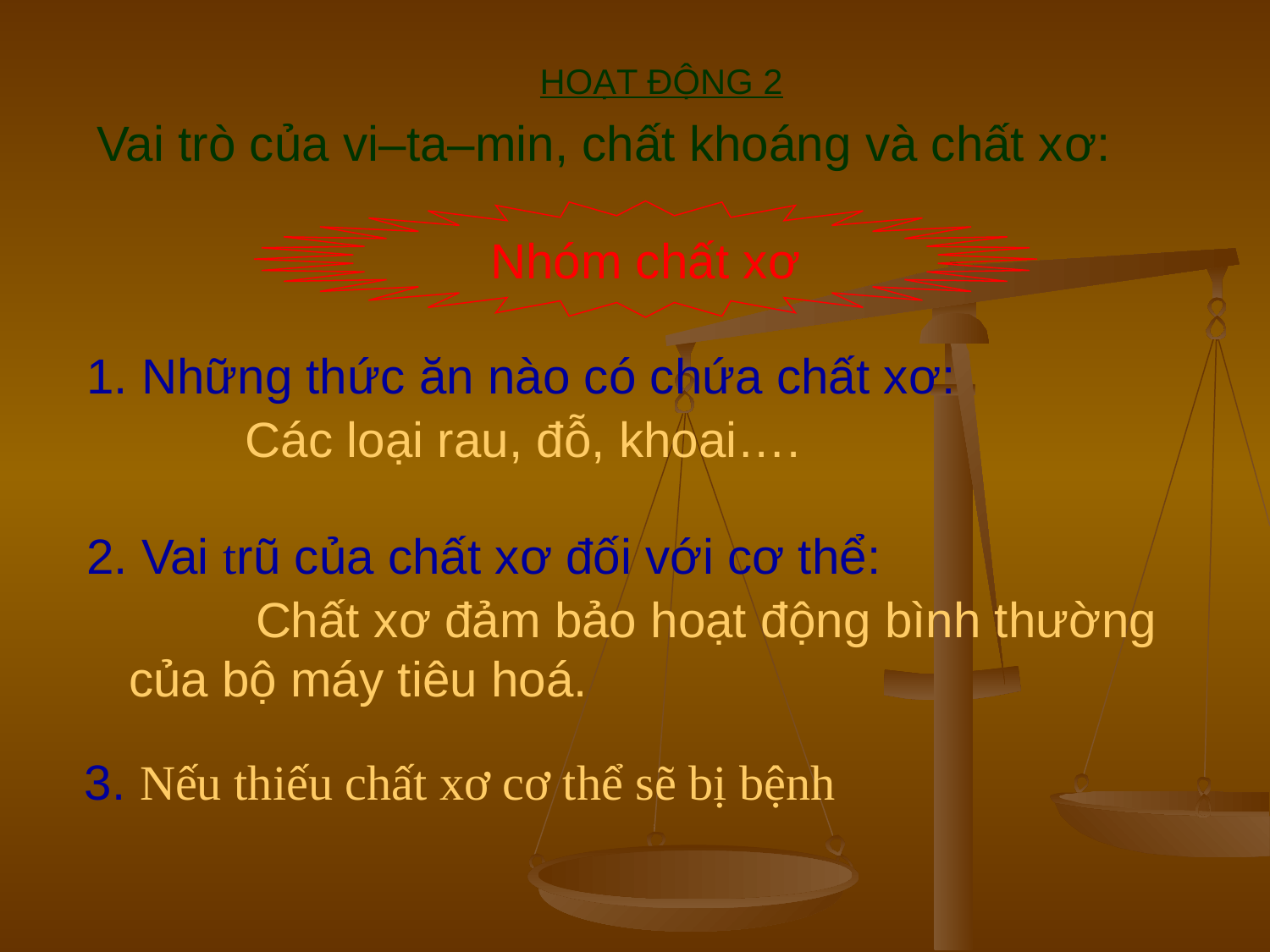

HOẠT ĐỘNG 2
Vai trò của vi–ta–min, chất khoáng và chất xơ:
Nhóm chất xơ
1. Những thức ăn nào có chứa chất xơ:
	Các loại rau, đỗ, khoai….
2. Vai trũ của chất xơ đối với cơ thể:
	Chất xơ đảm bảo hoạt động bình thường của bộ máy tiêu hoá.
3. Nếu thiếu chất xơ cơ thể sẽ bị bệnh